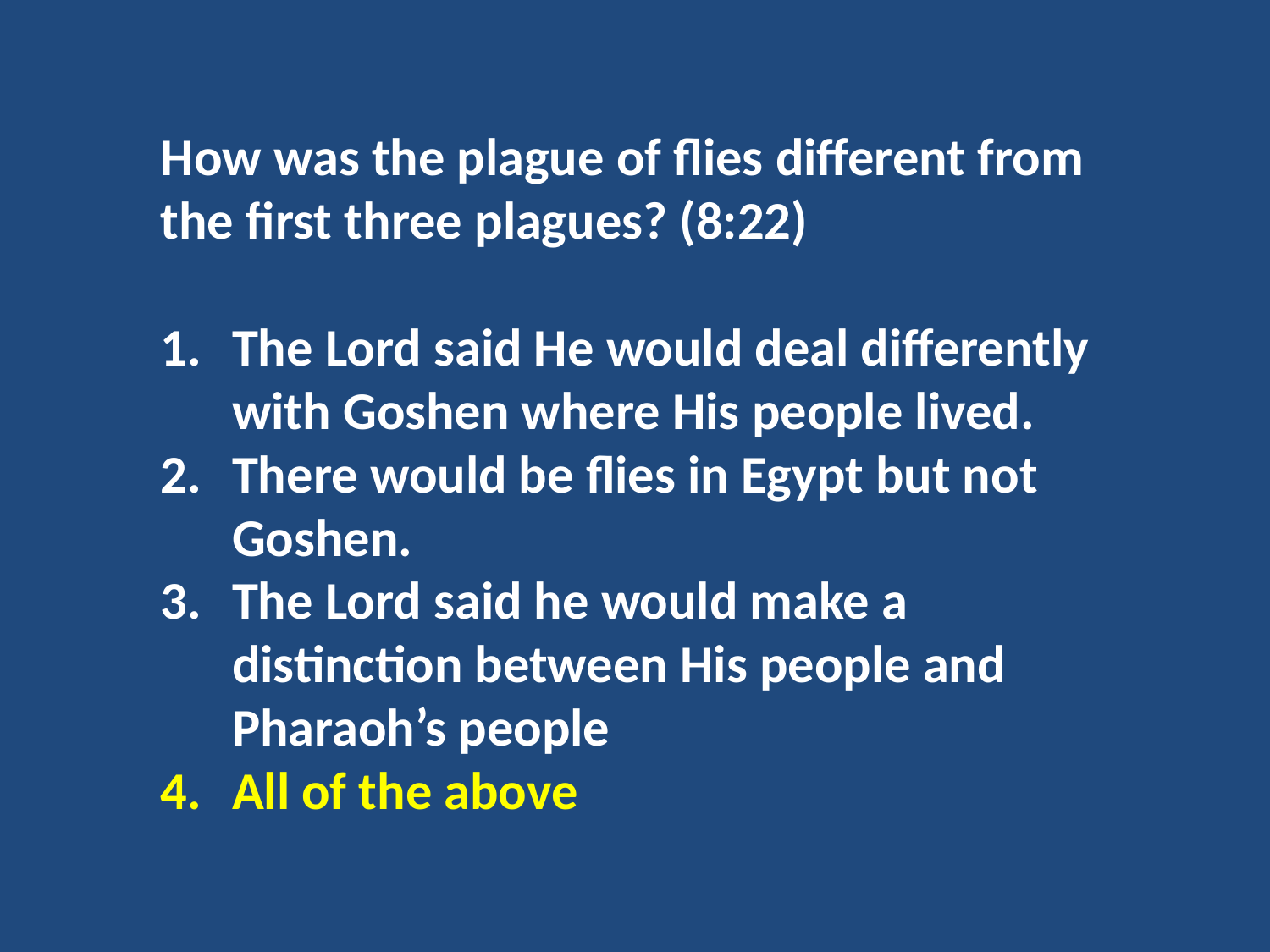

How was the plague of flies different from the first three plagues? (8:22)

The Lord said He would deal differently with Goshen where His people lived.
There would be flies in Egypt but not Goshen.
The Lord said he would make a distinction between His people and Pharaoh’s people
All of the above